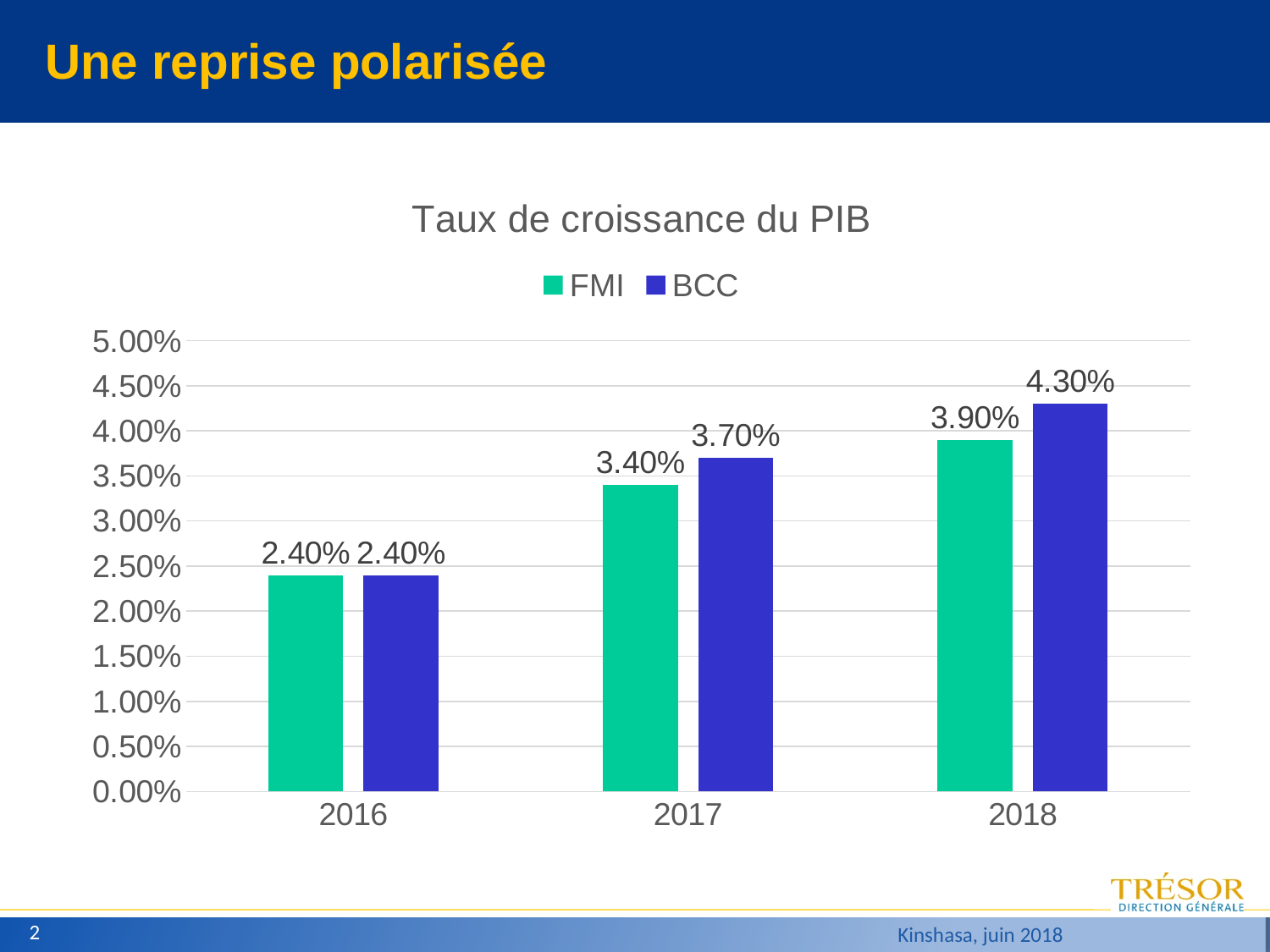

# Une reprise polarisée

### Chart: Taux de croissance du PIB

| Category | FMI | BCC |
|---|---|---|
| 2016 | 0.024 | 0.024 |
| 2017 | 0.034 | 0.037 |
| 2018 | 0.039 | 0.043 |
2
Kinshasa, juin 2018